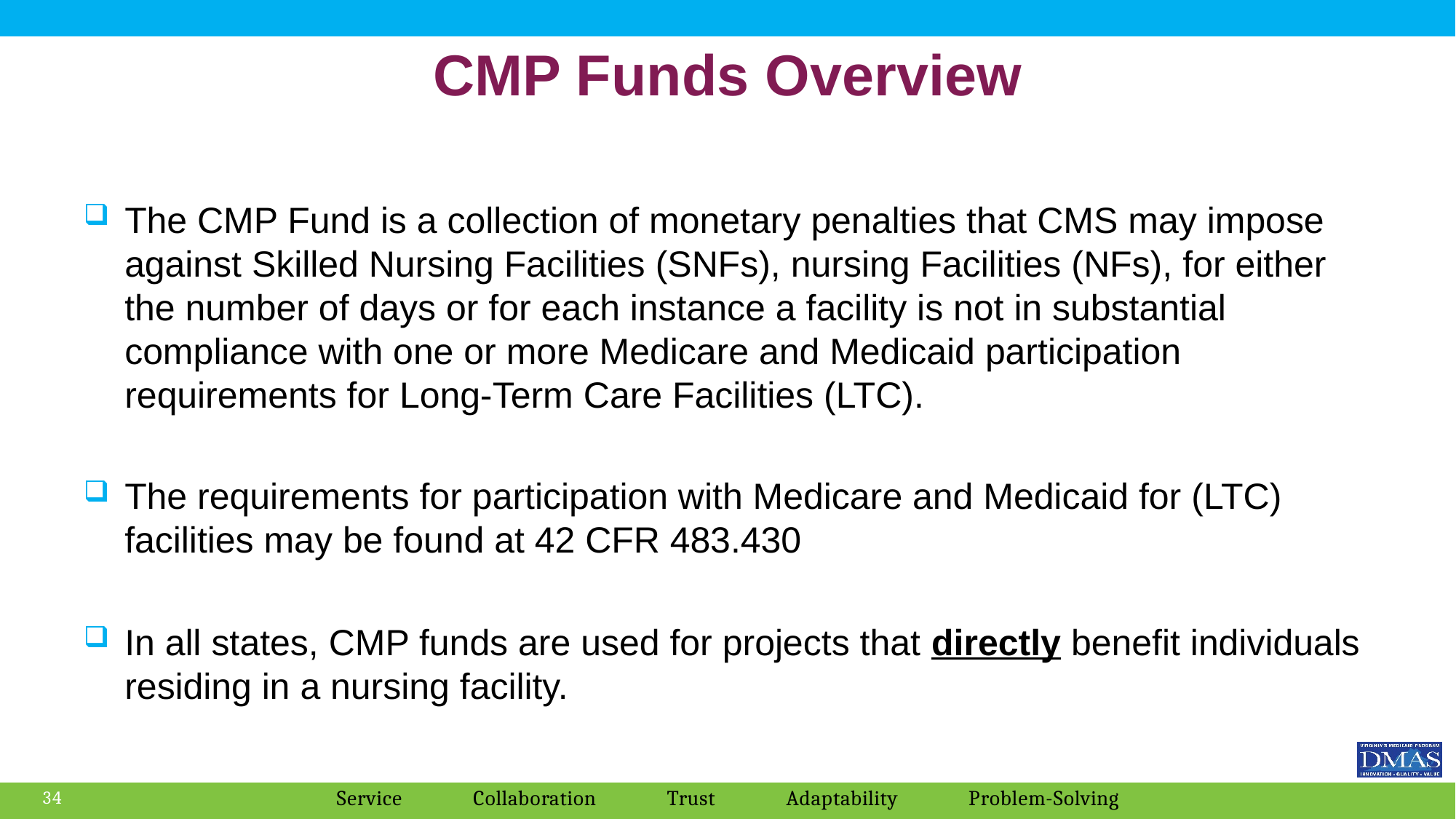

# CMP Funds Overview
The CMP Fund is a collection of monetary penalties that CMS may impose against Skilled Nursing Facilities (SNFs), nursing Facilities (NFs), for either the number of days or for each instance a facility is not in substantial compliance with one or more Medicare and Medicaid participation requirements for Long-Term Care Facilities (LTC).

The requirements for participation with Medicare and Medicaid for (LTC) facilities may be found at 42 CFR 483.430

In all states, CMP funds are used for projects that directly benefit individuals residing in a nursing facility.
34
Service               Collaboration               Trust               Adaptability               Problem-Solving